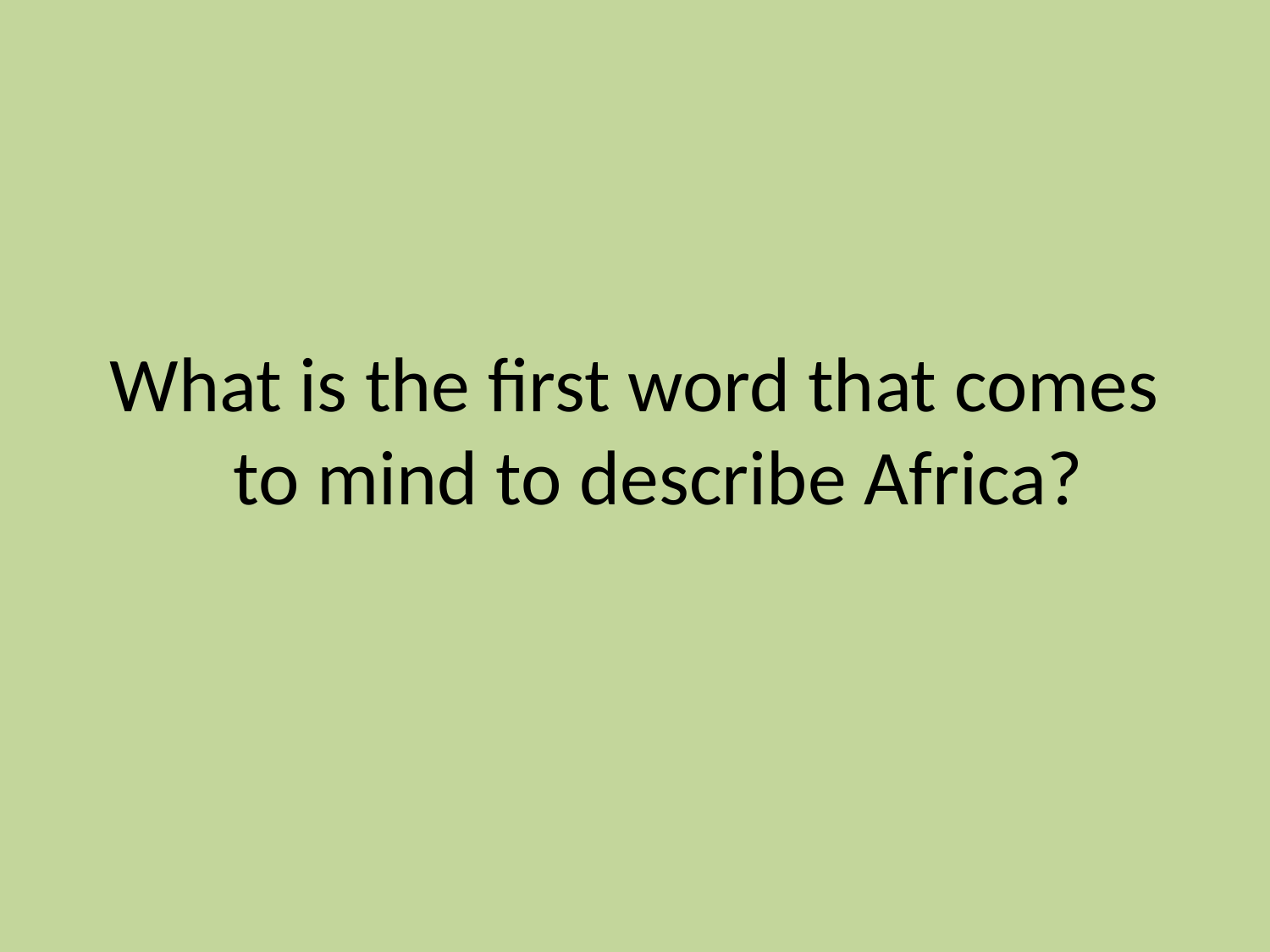

#
What is the first word that comes to mind to describe Africa?